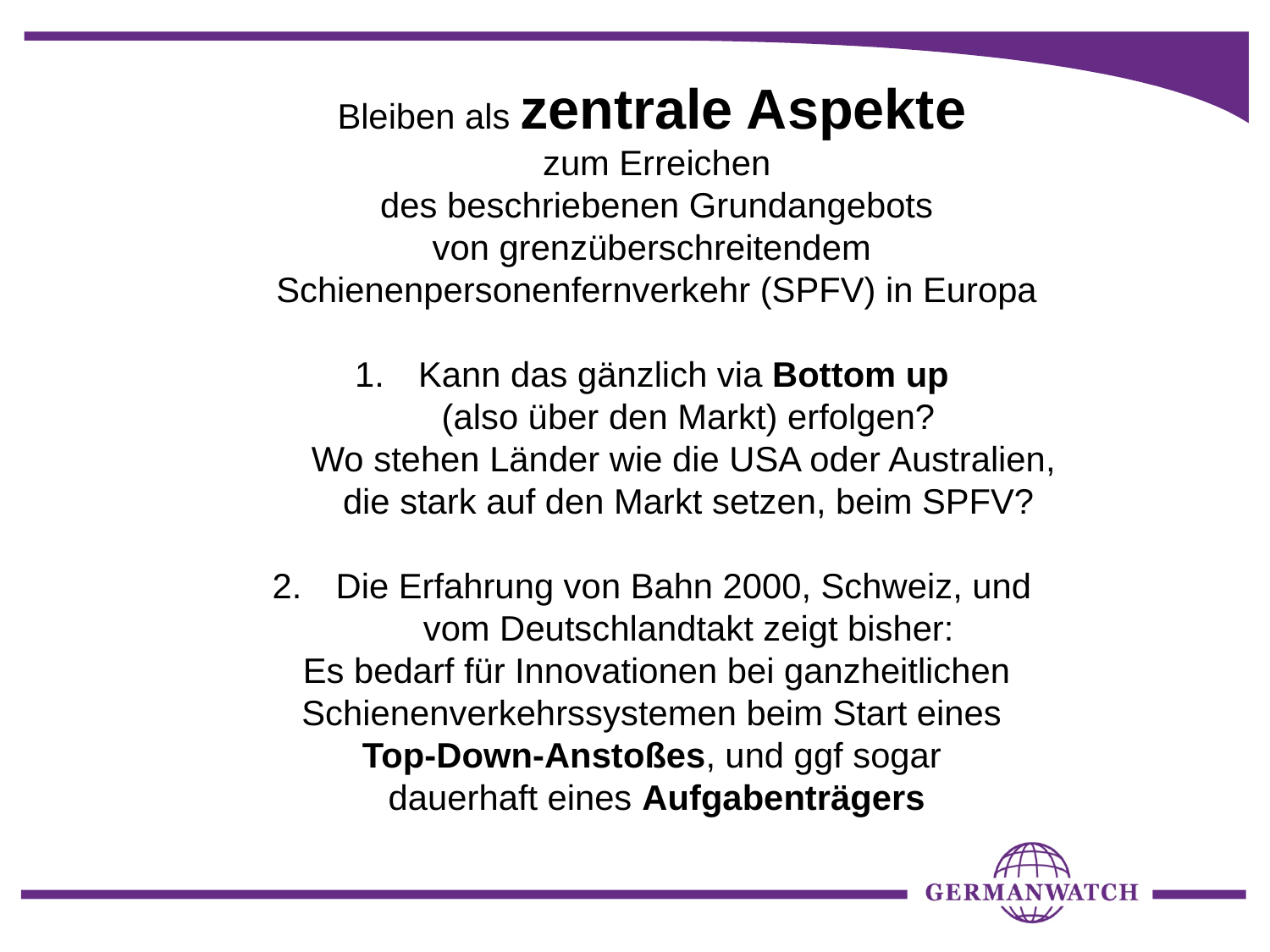

Bleiben als zentrale Aspekte
zum Erreichen
 des beschriebenen Grundangebots
von grenzüberschreitendem
Schienenpersonenfernverkehr (SPFV) in Europa

Kann das gänzlich via Bottom up
(also über den Markt) erfolgen?
Wo stehen Länder wie die USA oder Australien,
die stark auf den Markt setzen, beim SPFV?

Die Erfahrung von Bahn 2000, Schweiz, und
vom Deutschlandtakt zeigt bisher:
Es bedarf für Innovationen bei ganzheitlichen Schienenverkehrssystemen beim Start eines
Top-Down-Anstoßes, und ggf sogar
dauerhaft eines Aufgabenträgers